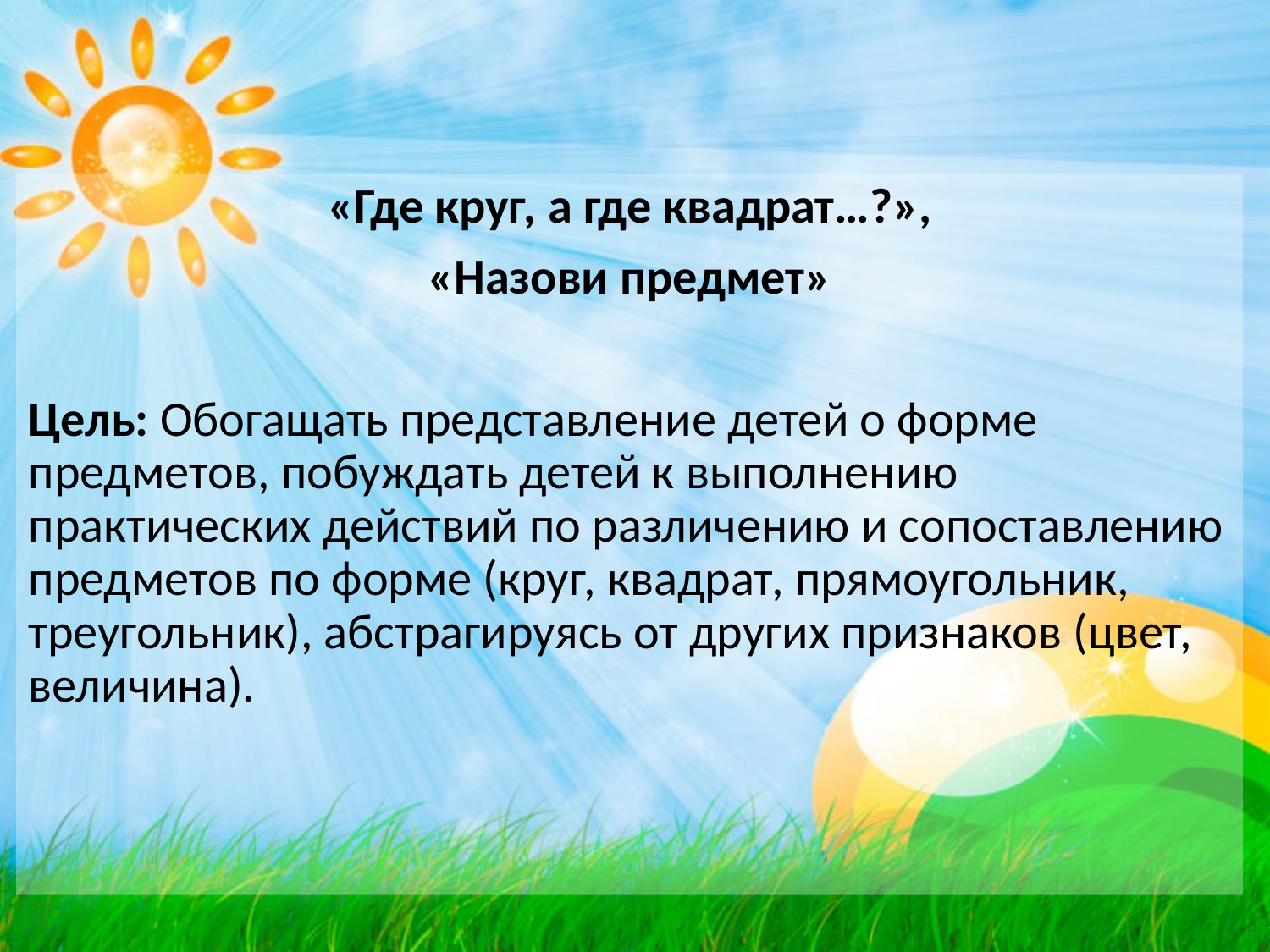

«Где круг, а где квадрат…?»,
«Назови предмет»

Цель: Обогащать представление детей о форме предметов, побуждать детей к выполнению практических действий по различению и сопоставлению предметов по форме (круг, квадрат, прямоугольник, треугольник), абстрагируясь от других признаков (цвет, величина).